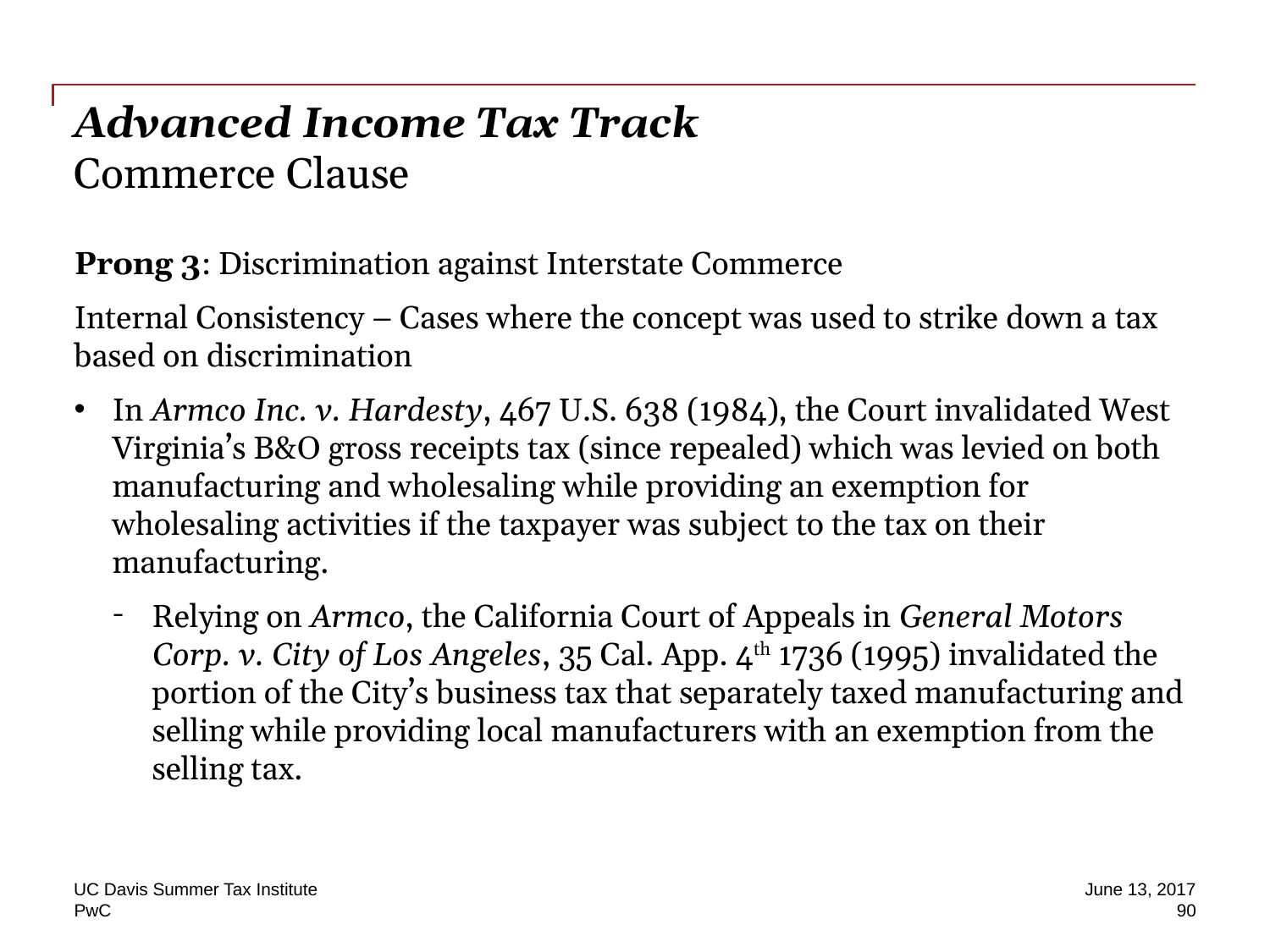

# Advanced Income Tax Track Commerce Clause
Prong 3: Discrimination against Interstate Commerce
Internal Consistency – Cases where the concept was used to strike down a tax based on discrimination
In Armco Inc. v. Hardesty, 467 U.S. 638 (1984), the Court invalidated West Virginia’s B&O gross receipts tax (since repealed) which was levied on both manufacturing and wholesaling while providing an exemption for wholesaling activities if the taxpayer was subject to the tax on their manufacturing.
Relying on Armco, the California Court of Appeals in General Motors Corp. v. City of Los Angeles, 35 Cal. App. 4th 1736 (1995) invalidated the portion of the City’s business tax that separately taxed manufacturing and selling while providing local manufacturers with an exemption from the selling tax.
UC Davis Summer Tax Institute
June 13, 2017
90